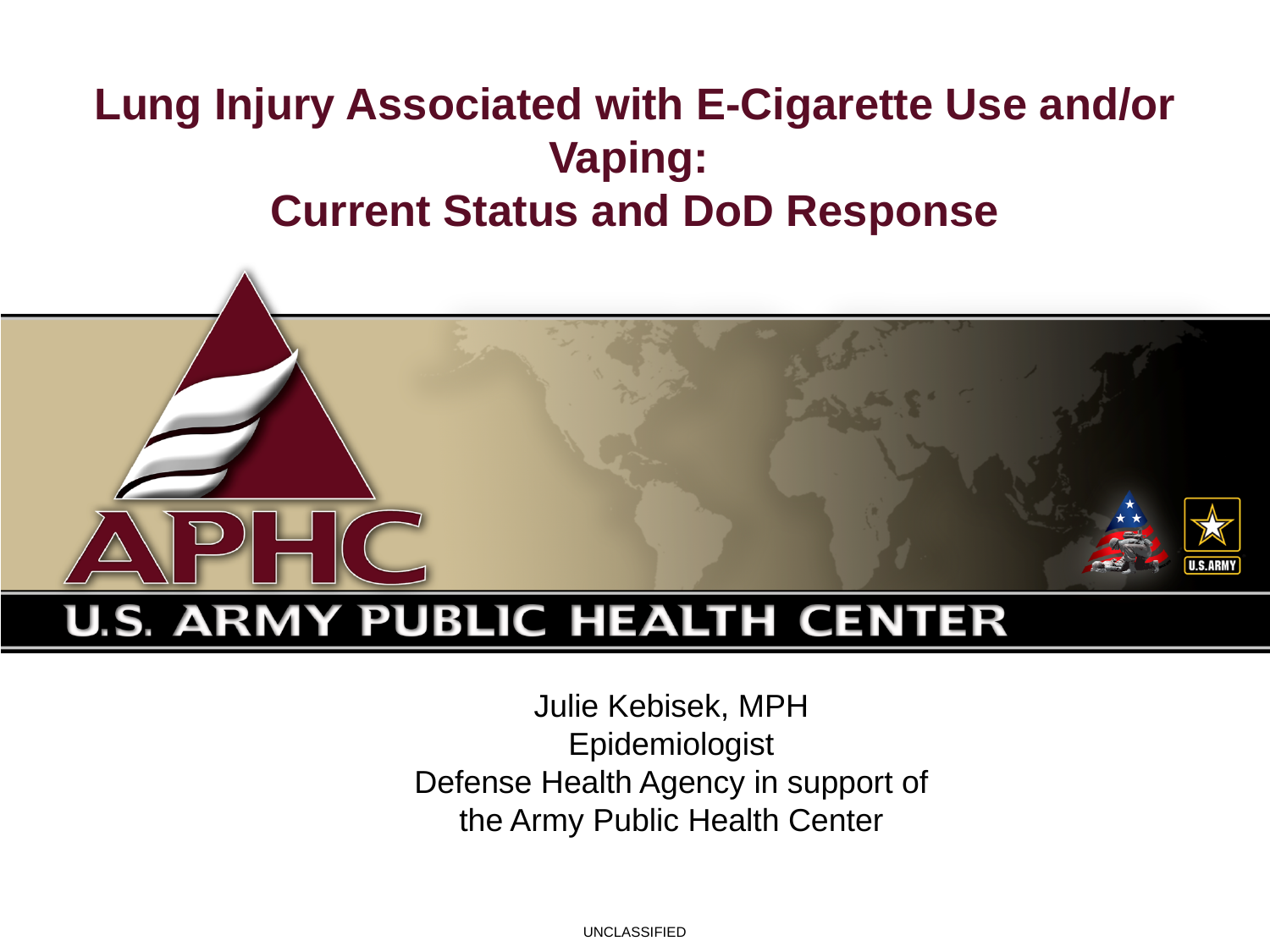

# Lung Injury Associated with E-Cigarette Use and/or Vaping: Current Status and DoD Response
Julie Kebisek, MPH
Epidemiologist
Defense Health Agency in support of the Army Public Health Center